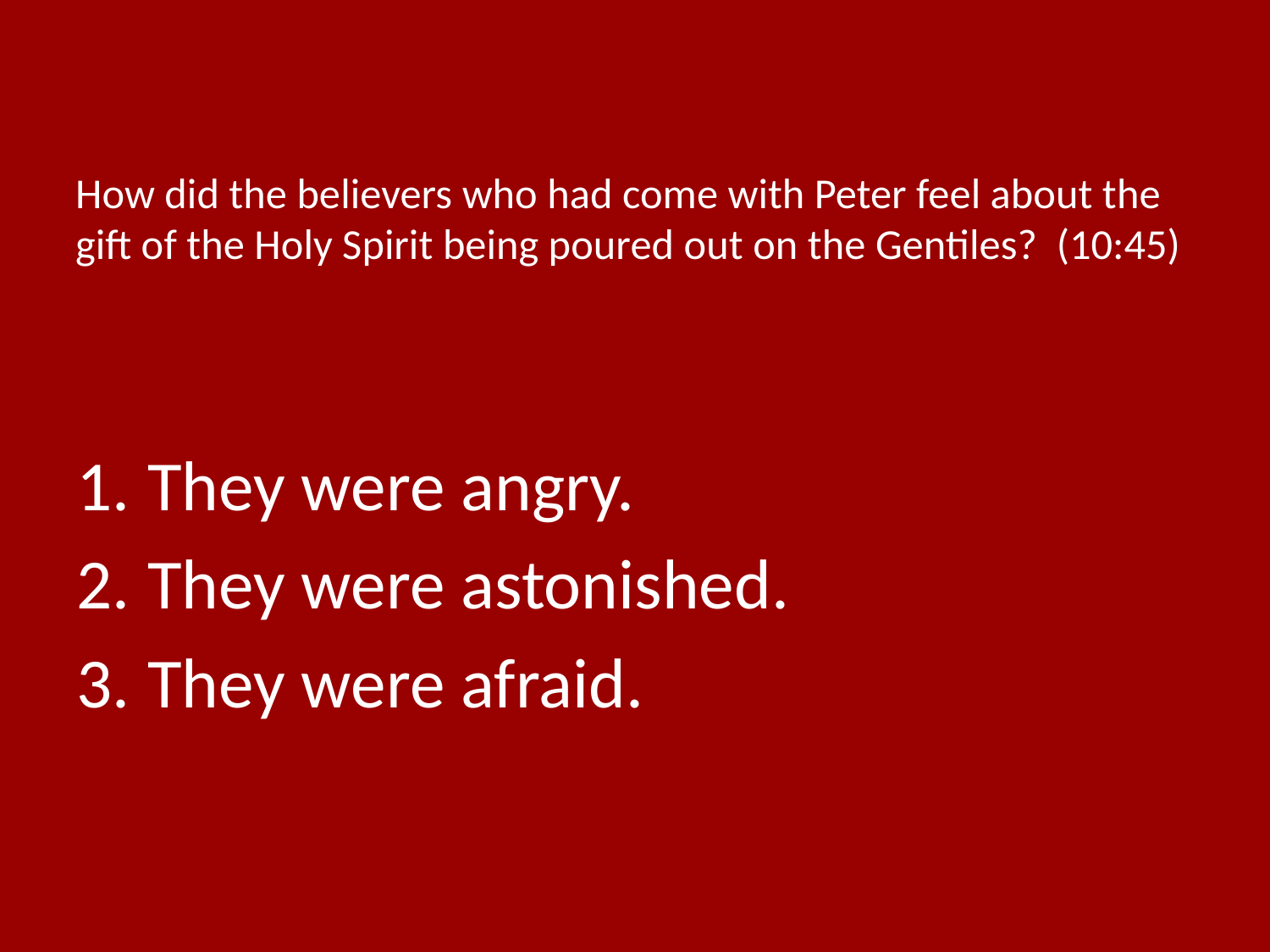

# How did the believers who had come with Peter feel about the gift of the Holy Spirit being poured out on the Gentiles?  (10:45)
They were angry.
They were astonished.
They were afraid.